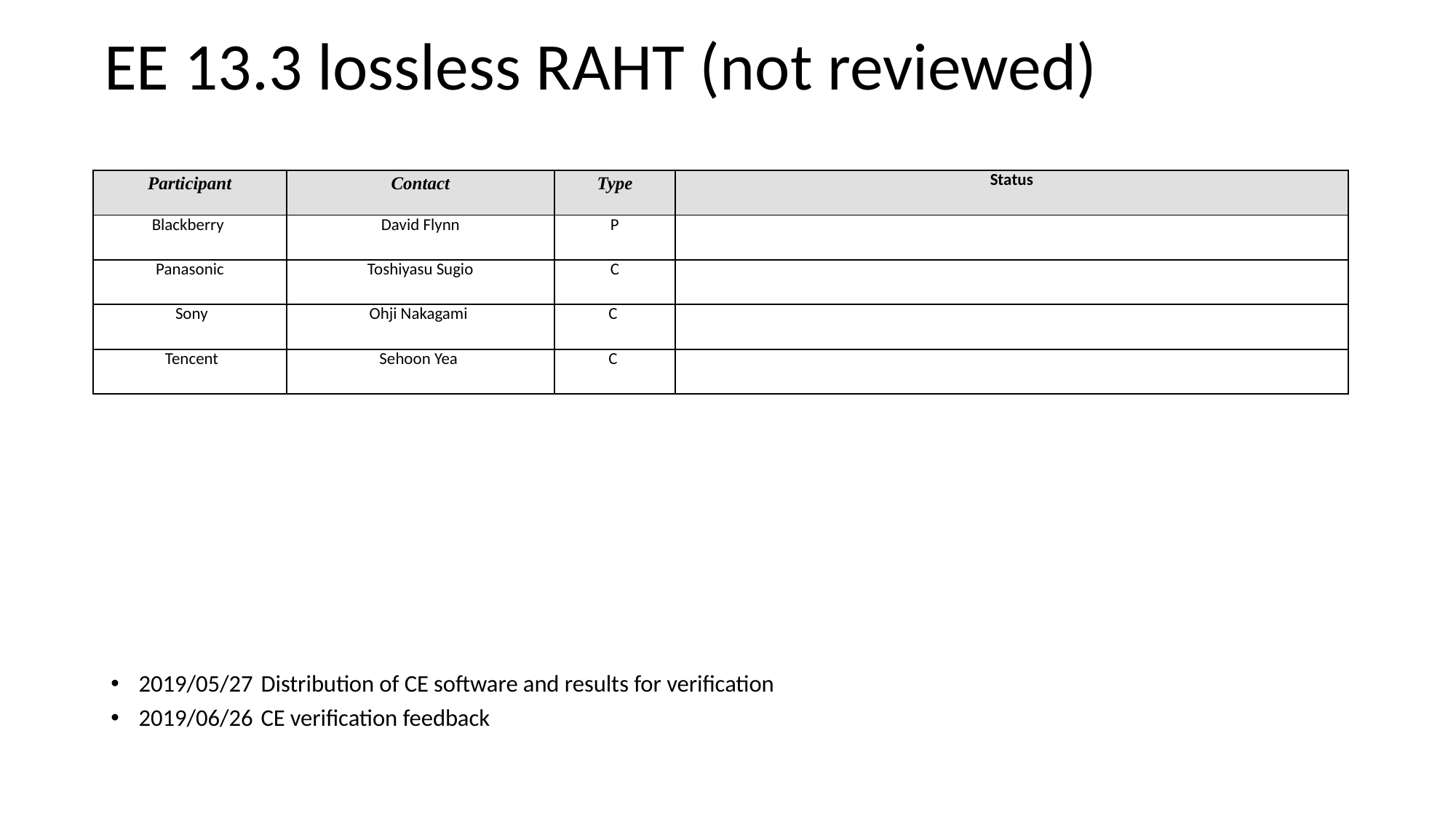

# EE 13.3 lossless RAHT (not reviewed)
| Participant | Contact | Type | Status |
| --- | --- | --- | --- |
| Blackberry | David Flynn | P |  |
| Panasonic | Toshiyasu Sugio | C |  |
| Sony | Ohji Nakagami | C |  |
| Tencent | Sehoon Yea | C |  |
2019/05/27	Distribution of CE software and results for verification
2019/06/26	CE verification feedback